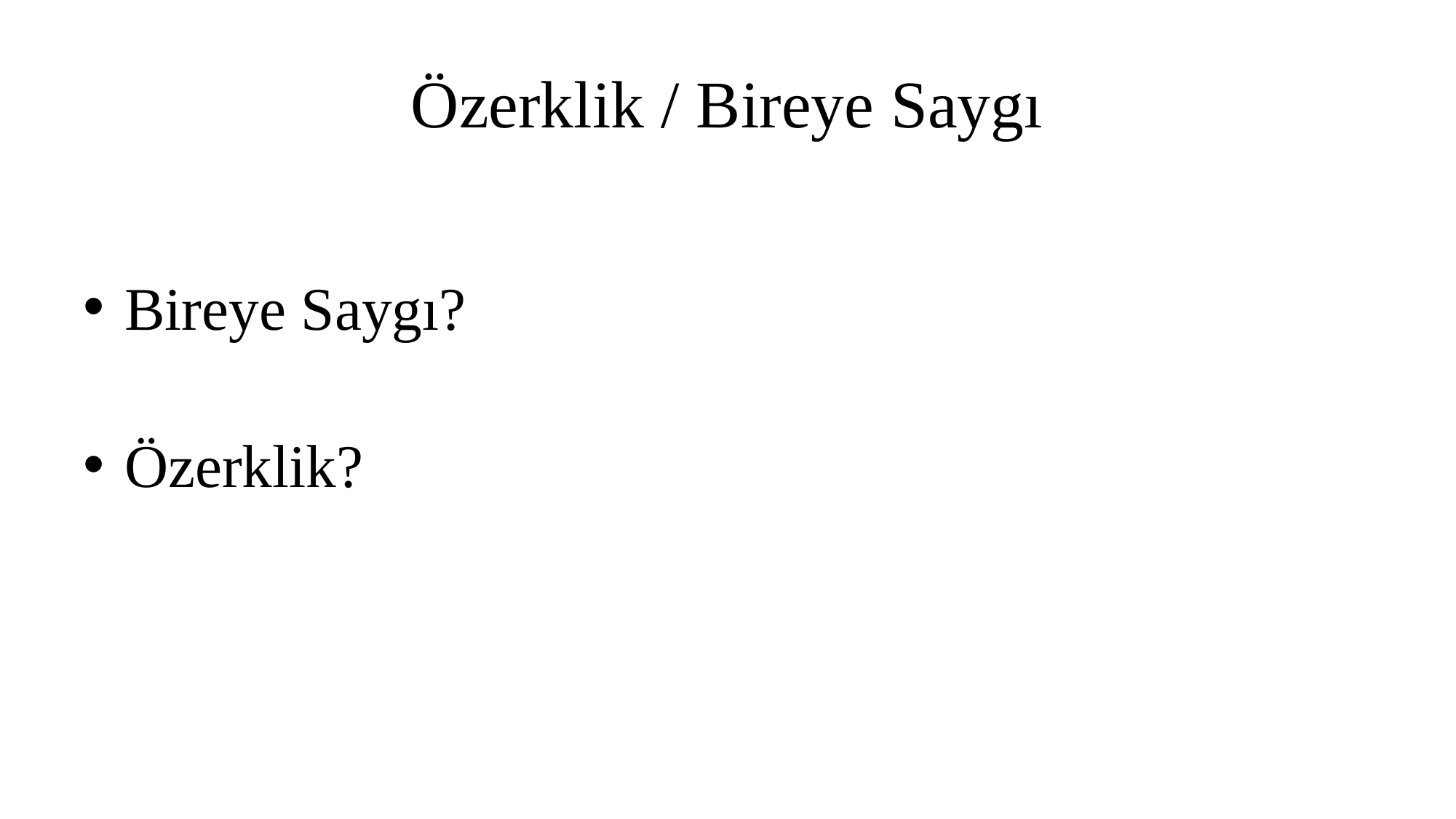

# Özerklik / Bireye Saygı
Bireye Saygı?
Özerklik?